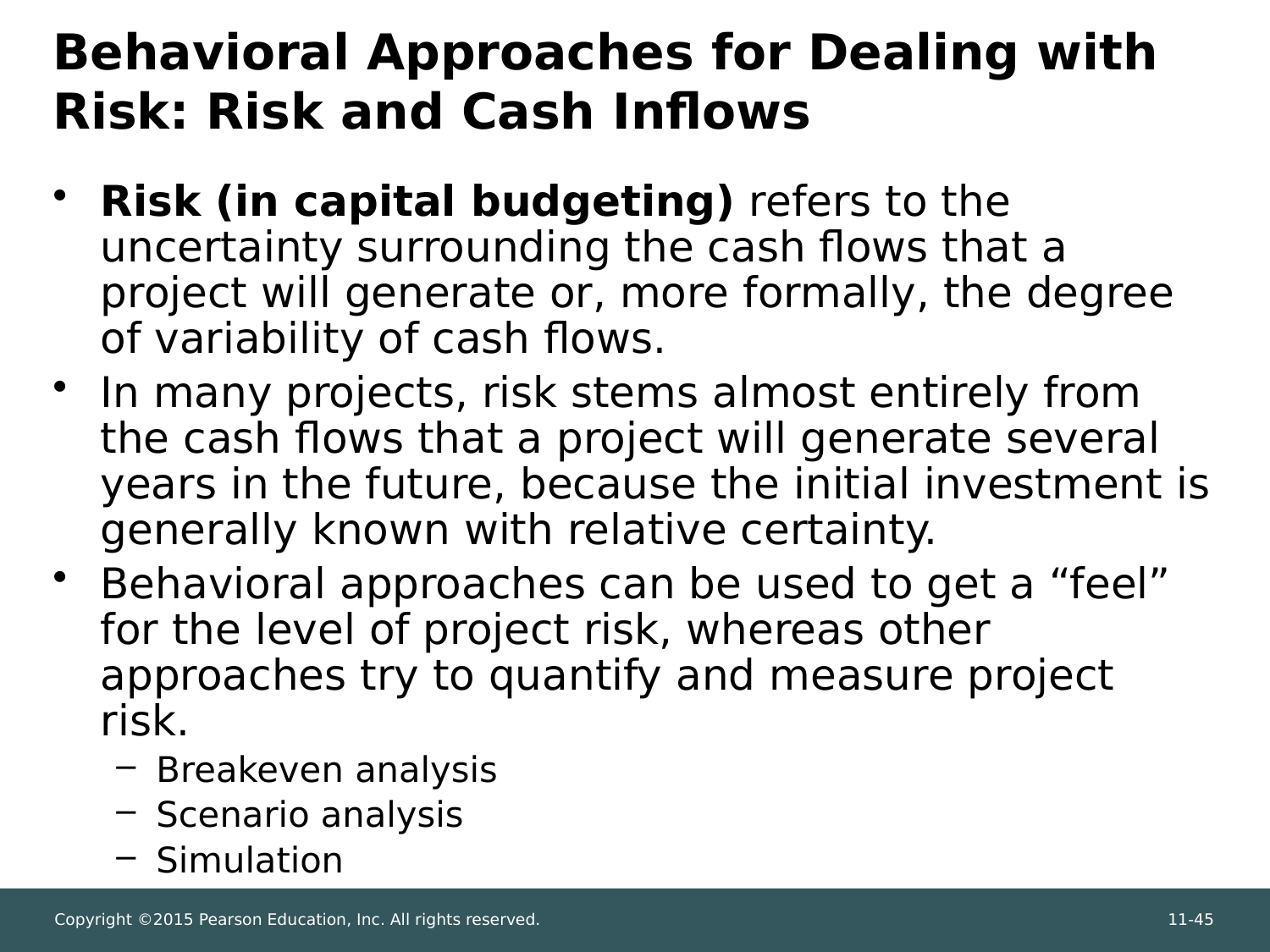

# Behavioral Approaches for Dealing with Risk: Risk and Cash Inflows
Risk (in capital budgeting) refers to the uncertainty surrounding the cash flows that a project will generate or, more formally, the degree of variability of cash flows.
In many projects, risk stems almost entirely from the cash flows that a project will generate several years in the future, because the initial investment is generally known with relative certainty.
Behavioral approaches can be used to get a “feel” for the level of project risk, whereas other approaches try to quantify and measure project risk.
Breakeven analysis
Scenario analysis
Simulation